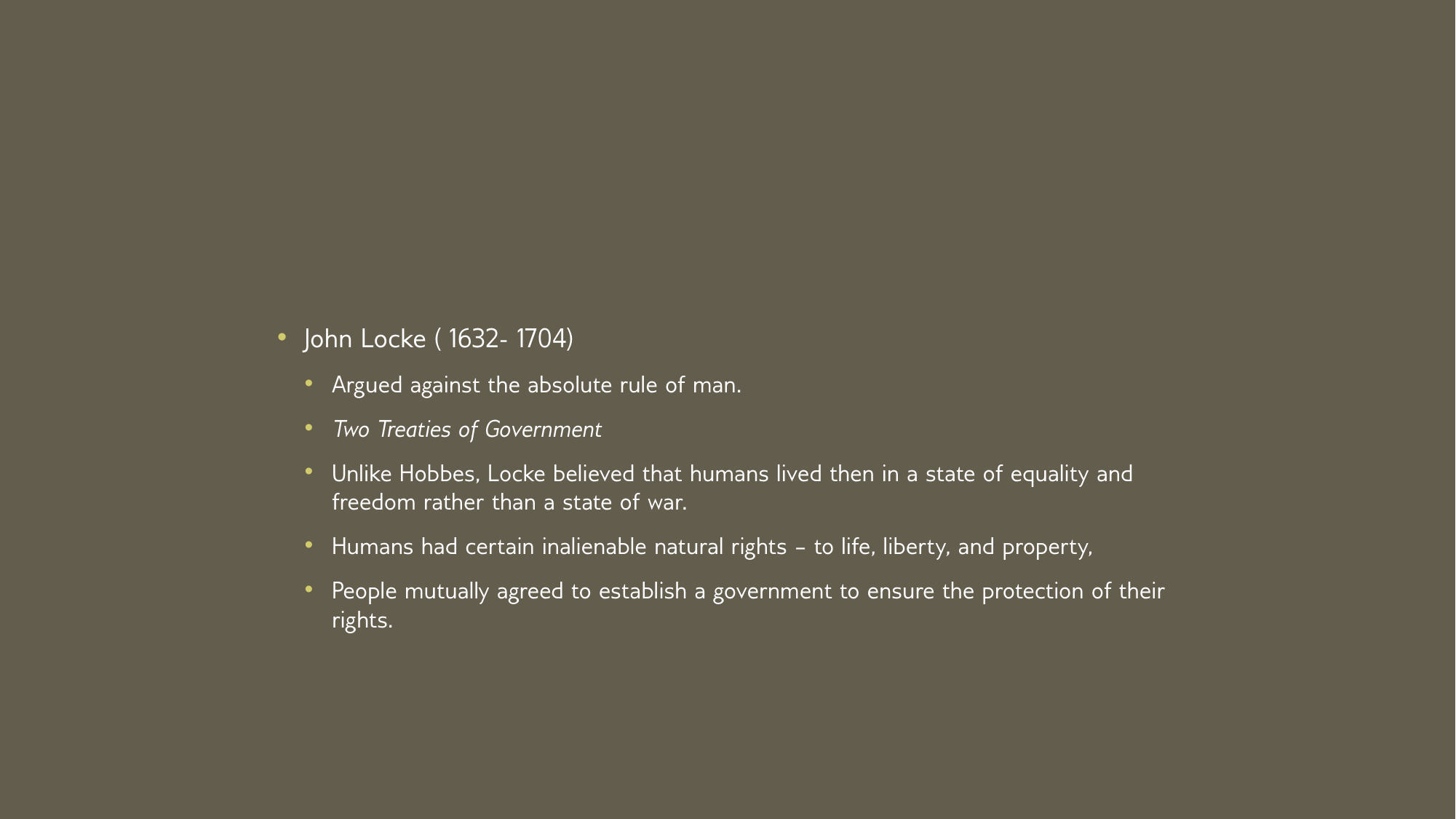

#
John Locke ( 1632- 1704)
Argued against the absolute rule of man.
Two Treaties of Government
Unlike Hobbes, Locke believed that humans lived then in a state of equality and freedom rather than a state of war.
Humans had certain inalienable natural rights – to life, liberty, and property,
People mutually agreed to establish a government to ensure the protection of their rights.